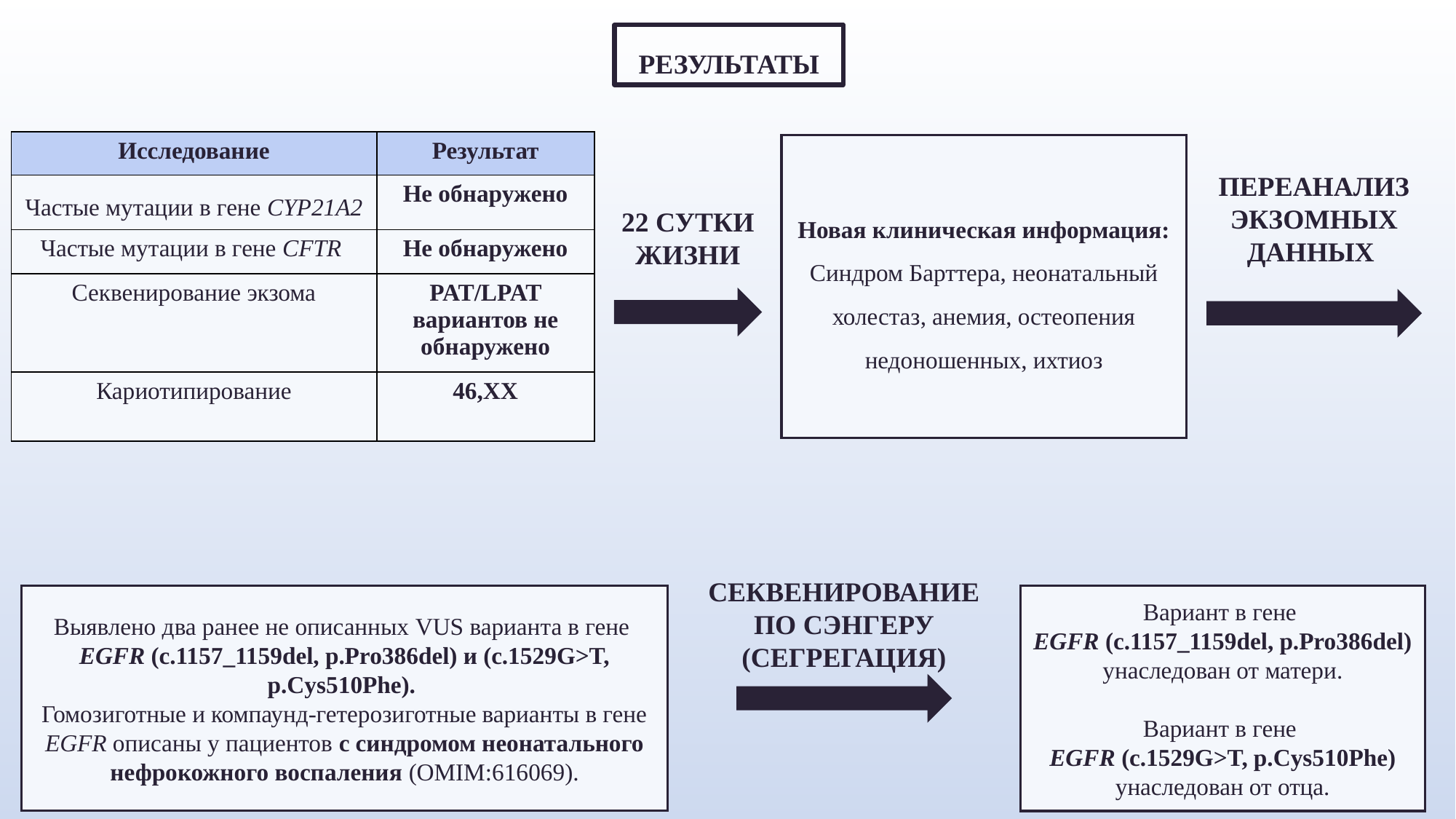

РЕЗУЛЬТАТЫ
| Исследование | Результат |
| --- | --- |
| Частые мутации в гене CYP21A2 | Не обнаружено |
| Частые мутации в гене CFTR | Не обнаружено |
| Секвенирование экзома | PAT/LPAT вариантов не обнаружено |
| Кариотипирование | 46,ХХ |
Новая клиническая информация: Синдром Барттера, неонатальный холестаз, анемия, остеопения недоношенных, ихтиоз
ПЕРЕАНАЛИЗ ЭКЗОМНЫХ ДАННЫХ
22 СУТКИ ЖИЗНИ

СЕКВЕНИРОВАНИЕ ПО СЭНГЕРУ (CЕГРЕГАЦИЯ)
Вариант в гене
EGFR (c.1157_1159del, p.Pro386del) унаследован от матери.

Вариант в гене
EGFR (c.1529G>T, p.Cys510Phe) унаследован от отца.
Выявлено два ранее не описанных VUS варианта в гене
EGFR (c.1157_1159del, p.Pro386del) и (c.1529G>T, p.Cys510Phe).
Гомозиготные и компаунд-гетерозиготные варианты в гене EGFR описаны у пациентов с синдромом неонатального нефрокожного воспаления (OMIM:616069).